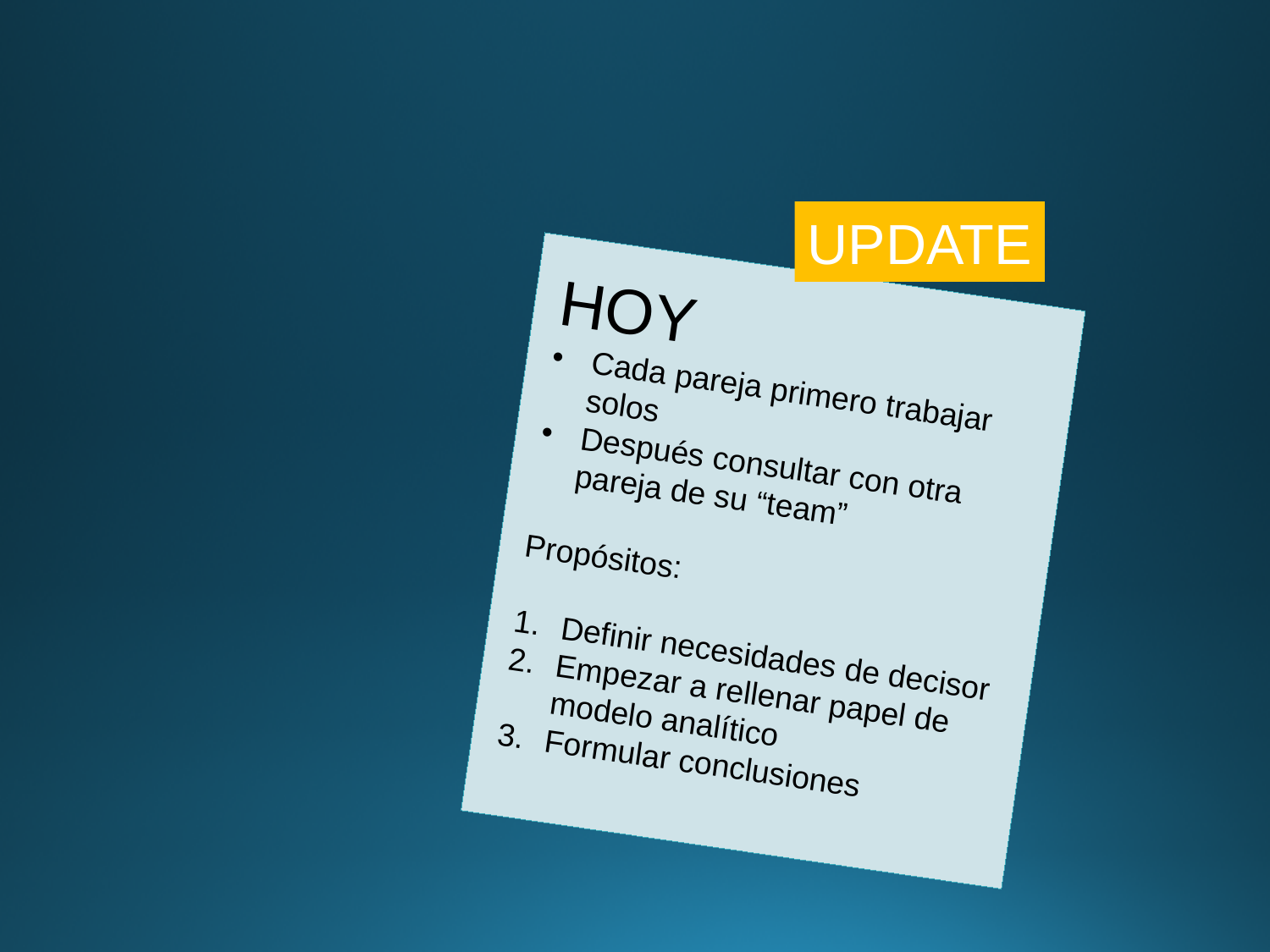

UPDATE

HOY
Cada pareja primero trabajar solos
Después consultar con otra pareja de su “team”

Propósitos:
Definir necesidades de decisor
Empezar a rellenar papel de modelo analítico
Formular conclusiones